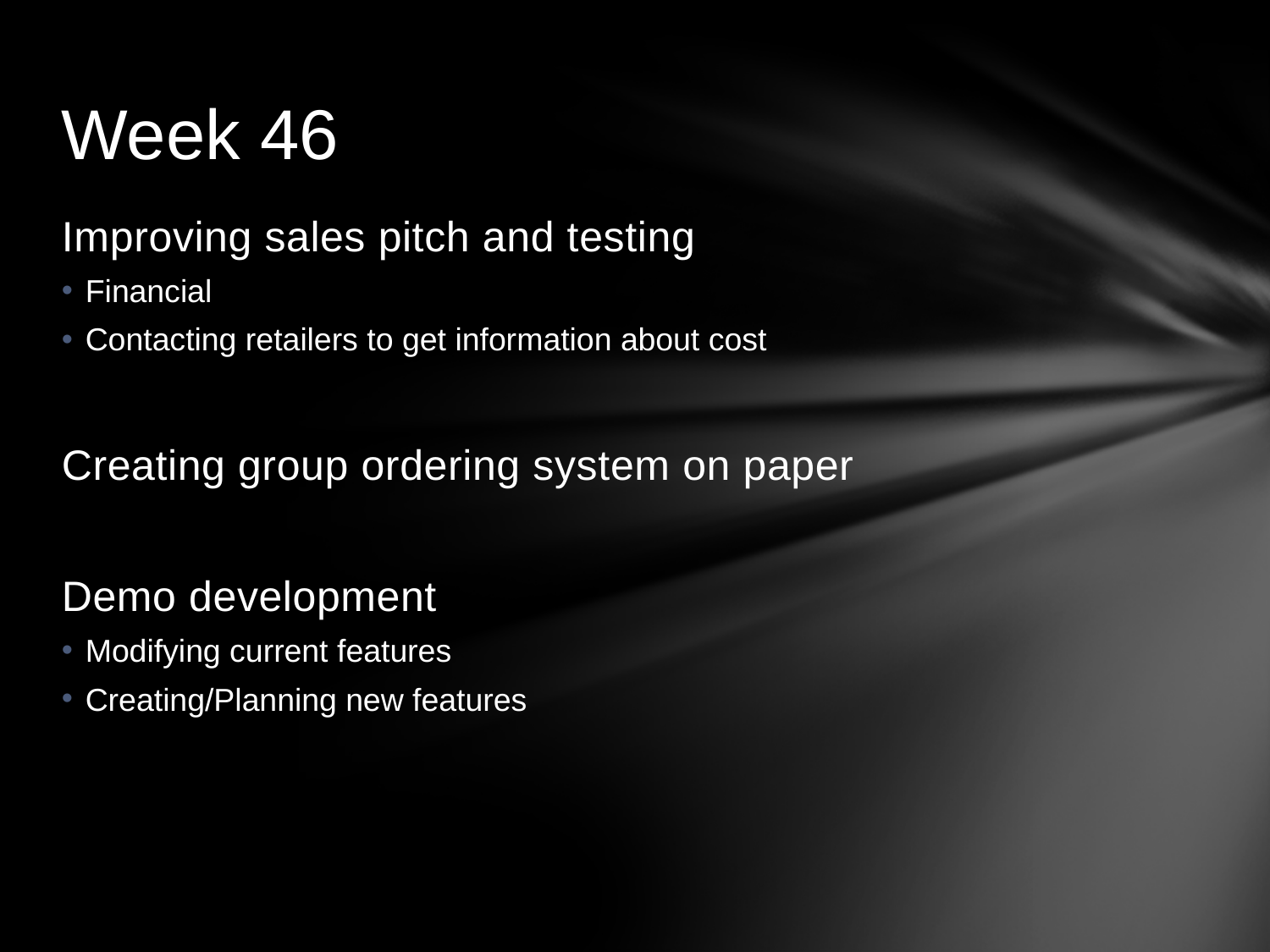

# Week 46
Improving sales pitch and testing
Financial
Contacting retailers to get information about cost

Creating group ordering system on paper

Demo development
Modifying current features
Creating/Planning new features